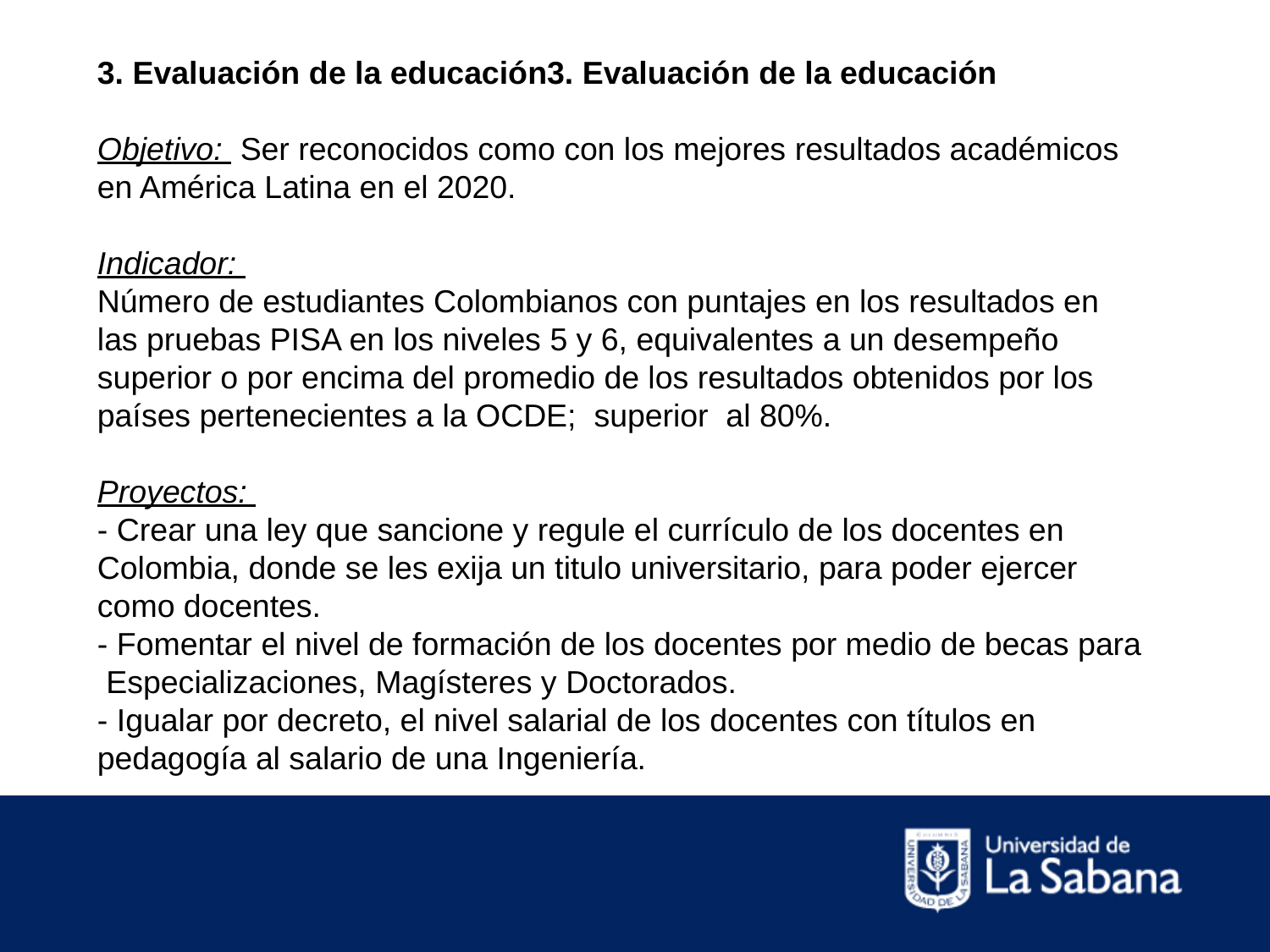

3. Evaluación de la educación3. Evaluación de la educación

Objetivo:  Ser reconocidos como con los mejores resultados académicos en América Latina en el 2020.

Indicador:
Número de estudiantes Colombianos con puntajes en los resultados en las pruebas PISA en los niveles 5 y 6, equivalentes a un desempeño superior o por encima del promedio de los resultados obtenidos por los países pertenecientes a la OCDE;  superior  al 80%.

Proyectos:
- Crear una ley que sancione y regule el currículo de los docentes en Colombia, donde se les exija un titulo universitario, para poder ejercer como docentes.
- Fomentar el nivel de formación de los docentes por medio de becas para  Especializaciones, Magísteres y Doctorados.
- Igualar por decreto, el nivel salarial de los docentes con títulos en pedagogía al salario de una Ingeniería.